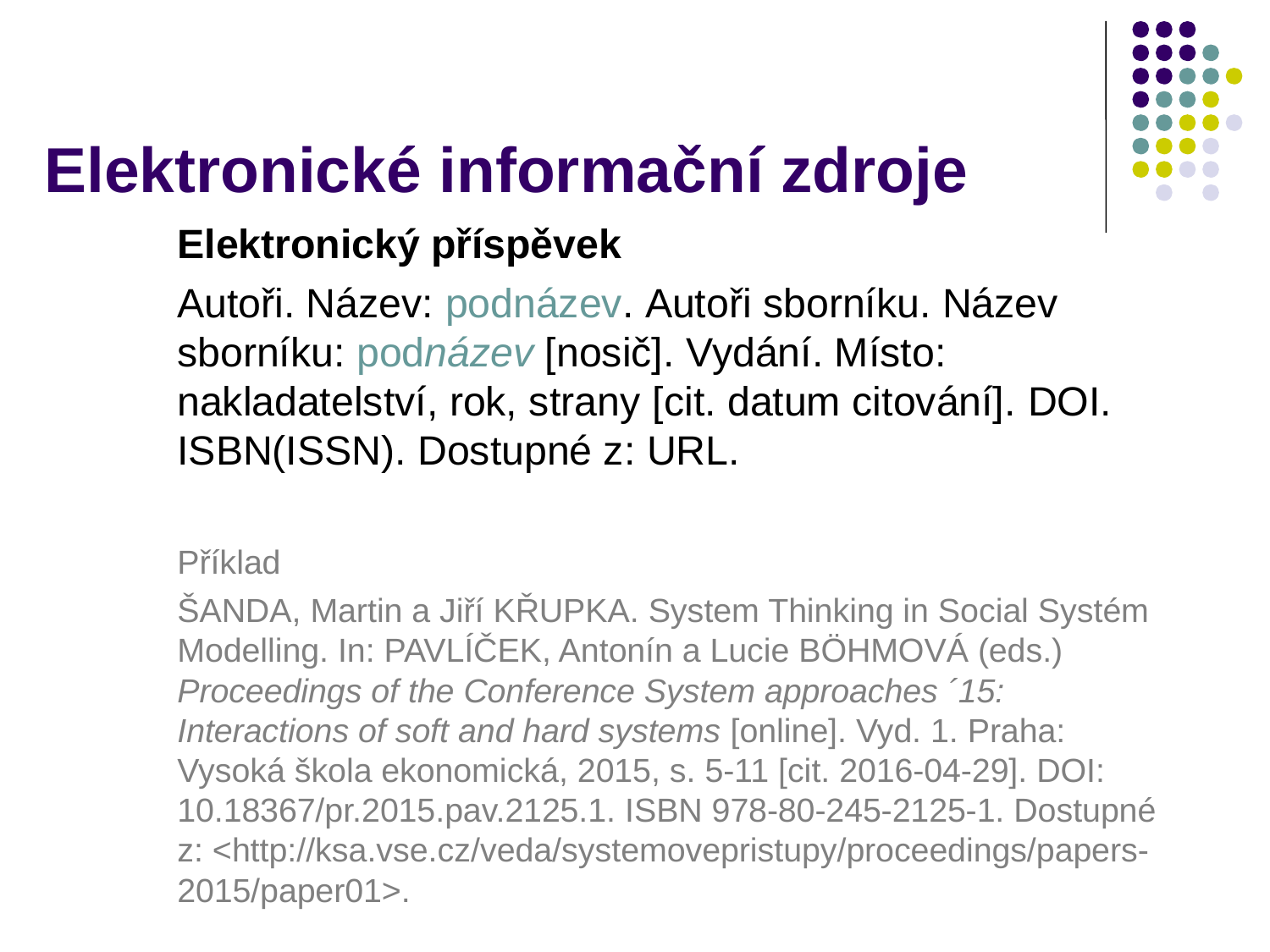

# Elektronické informační zdroje
Elektronický příspěvek
Autoři. Název: podnázev. Autoři sborníku. Název sborníku: podnázev [nosič]. Vydání. Místo: nakladatelství, rok, strany [cit. datum citování]. DOI. ISBN(ISSN). Dostupné z: URL.

Příklad
ŠANDA, Martin a Jiří KŘUPKA. System Thinking in Social Systém Modelling. In: PAVLÍČEK, Antonín a Lucie BÖHMOVÁ (eds.) Proceedings of the Conference System approaches ´15: Interactions of soft and hard systems [online]. Vyd. 1. Praha: Vysoká škola ekonomická, 2015, s. 5-11 [cit. 2016-04-29]. DOI: 10.18367/pr.2015.pav.2125.1. ISBN 978-80-245-2125-1. Dostupné z: <http://ksa.vse.cz/veda/systemovepristupy/proceedings/papers-2015/paper01>.